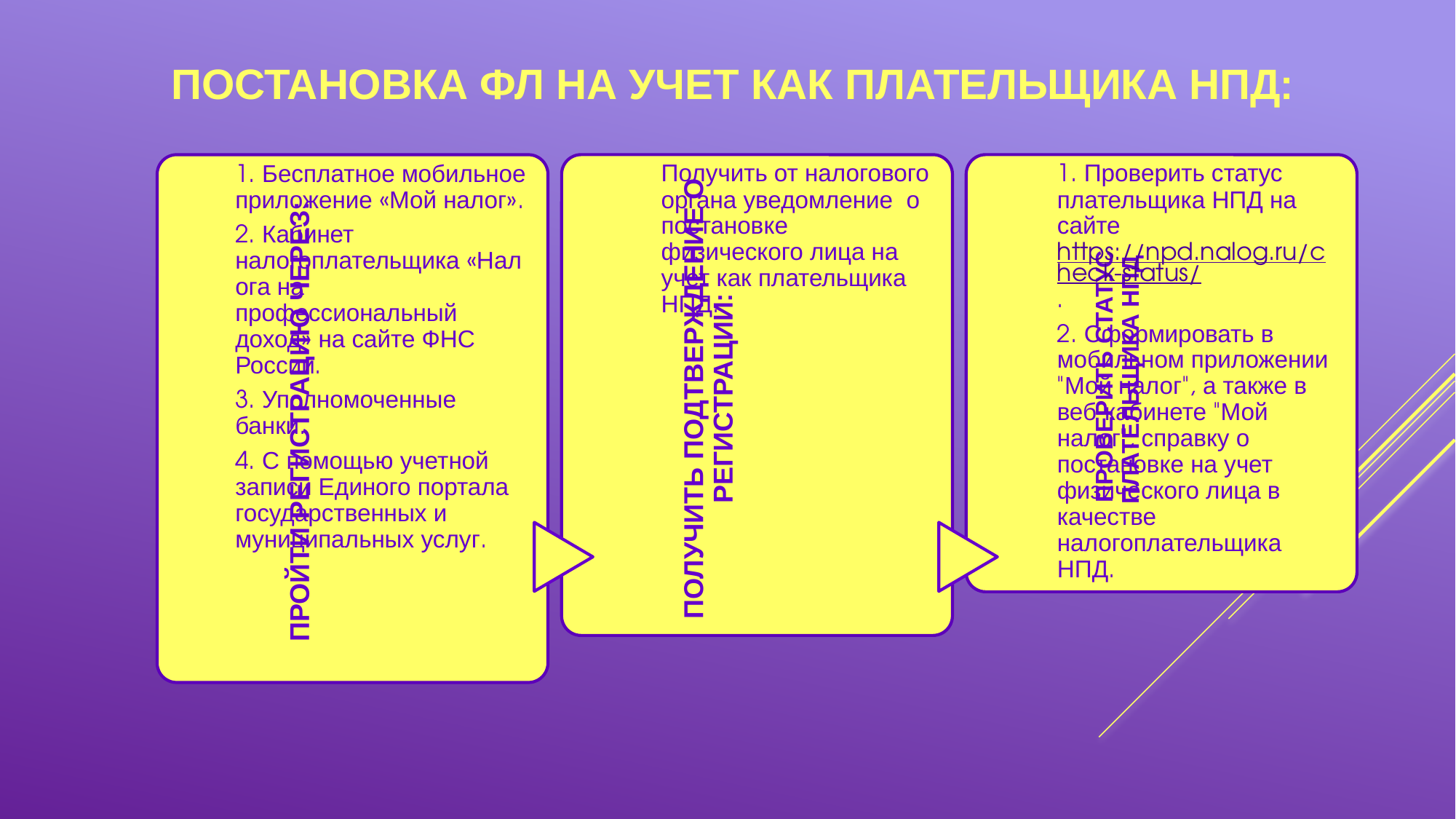

# Постановка фл на учет как плательщика НПД:
ПРОЙТИ РЕГИСТРАЦИЮ ЧЕРЕЗ:
1. Бесплатное мобильное приложение «Мой налог».
2. Кабинет налогоплательщика «Налога на профессиональный доход» на сайте ФНС России.
3. Уполномоченные банки.
4. С помощью учетной записи Единого портала государственных и муниципальных услуг.
ПОЛУЧИТЬ ПОДТВЕРЖДЕНИЕ О РЕГИСТРАЦИИ:
Получить от налогового органа уведомление  о постановке физического лица на учет как плательщика НПД.
ПРОВЕРИТЬ СТАТУС ПЛАТЕЛЬЩИКА НПД
1. Проверить статус плательщика НПД на сайте https://npd.nalog.ru/check-status/.
2. Сформировать в мобильном приложении "Мой налог", а также в веб-кабинете "Мой налог", справку о постановке на учет физического лица в качестве налогоплательщика НПД.